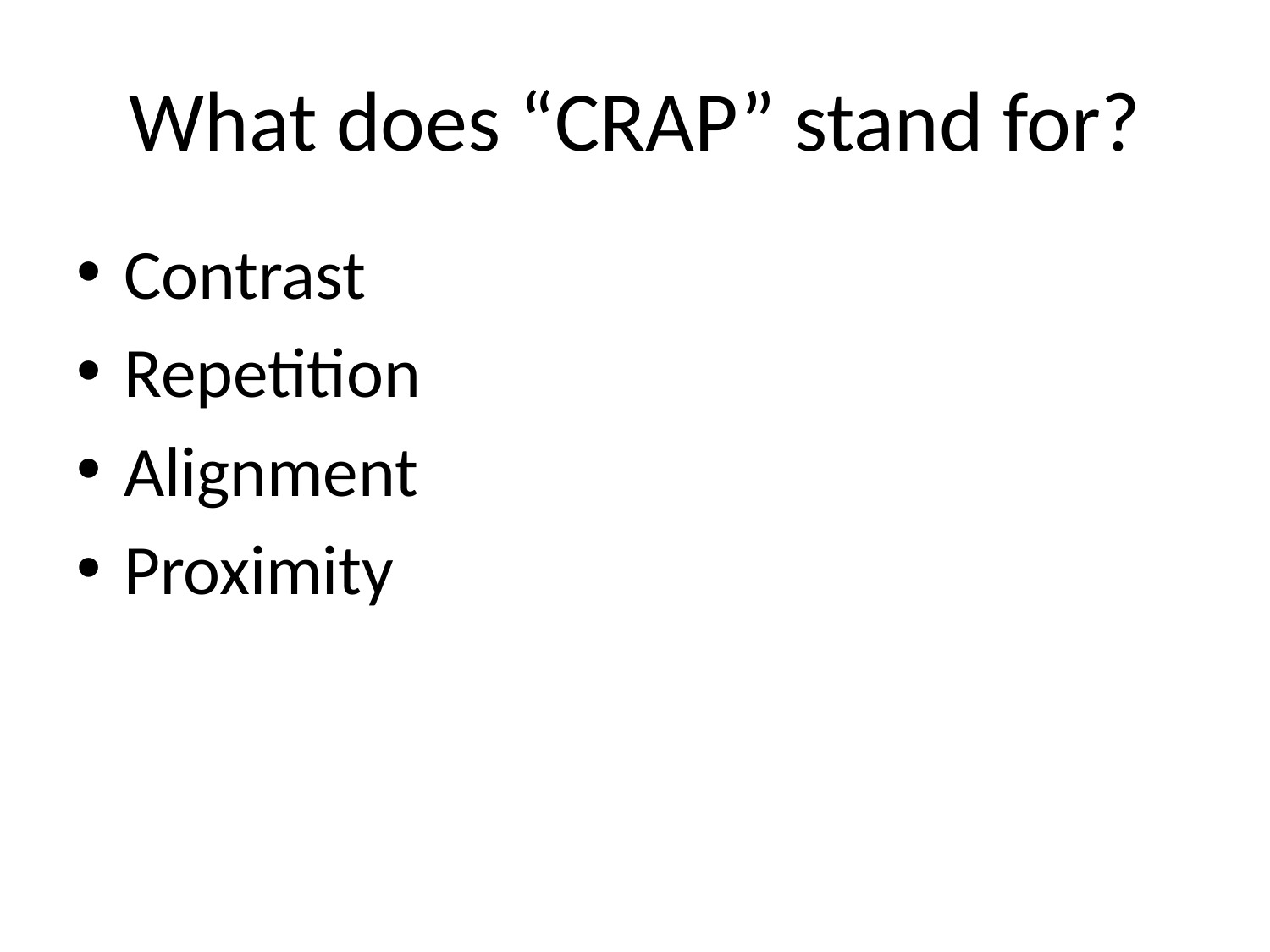

# What does “CRAP” stand for?
Contrast
Repetition
Alignment
Proximity